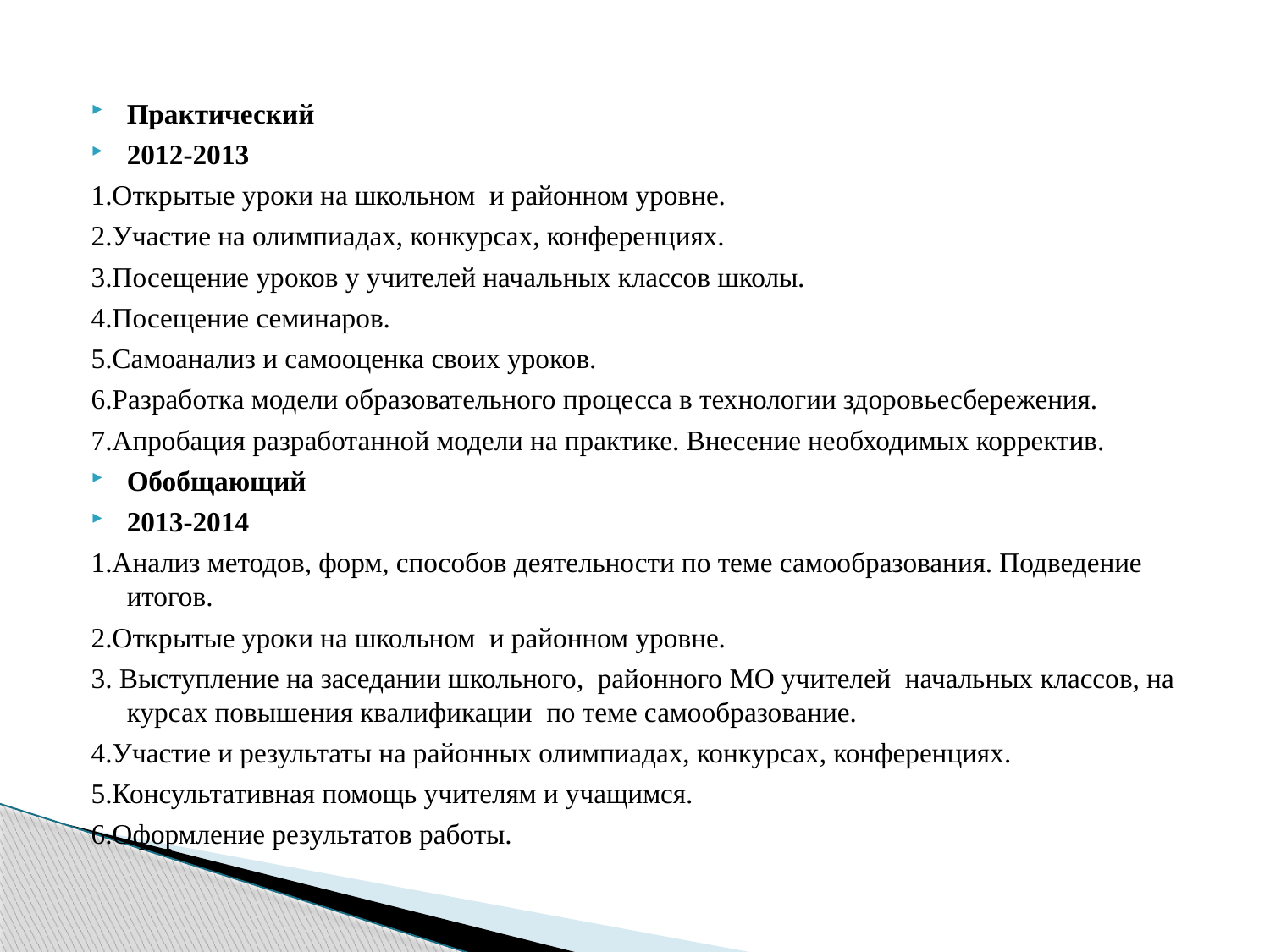

#
Практический
2012-2013
1.Открытые уроки на школьном  и районном уровне.
2.Участие на олимпиадах, конкурсах, конференциях.
3.Посещение уроков у учителей начальных классов школы.
4.Посещение семинаров.
5.Самоанализ и самооценка своих уроков.
6.Разработка модели образовательного процесса в технологии здоровьесбережения.
7.Апробация разработанной модели на практике. Внесение необходимых корректив.
Обобщающий
2013-2014
1.Анализ методов, форм, способов деятельности по теме самообразования. Подведение итогов.
2.Открытые уроки на школьном  и районном уровне.
3. Выступление на заседании школьного,  районного МО учителей  начальных классов, на курсах повышения квалификации  по теме самообразование.
4.Участие и результаты на районных олимпиадах, конкурсах, конференциях.
5.Консультативная помощь учителям и учащимся.
6.Оформление результатов работы.